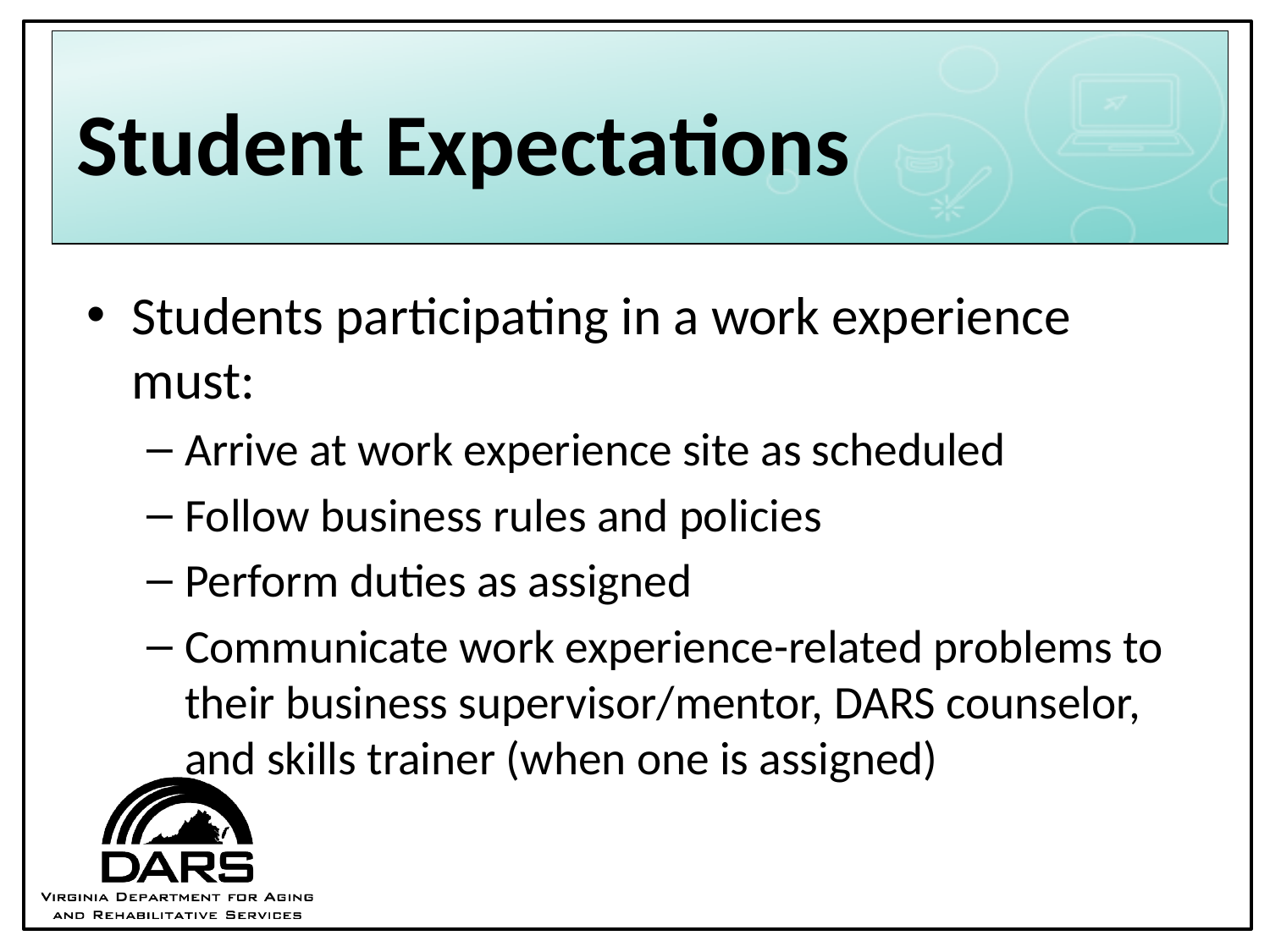

# Student Expectations
Students participating in a work experience must:
Arrive at work experience site as scheduled
Follow business rules and policies
Perform duties as assigned
Communicate work experience-related problems to their business supervisor/mentor, DARS counselor, and skills trainer (when one is assigned)